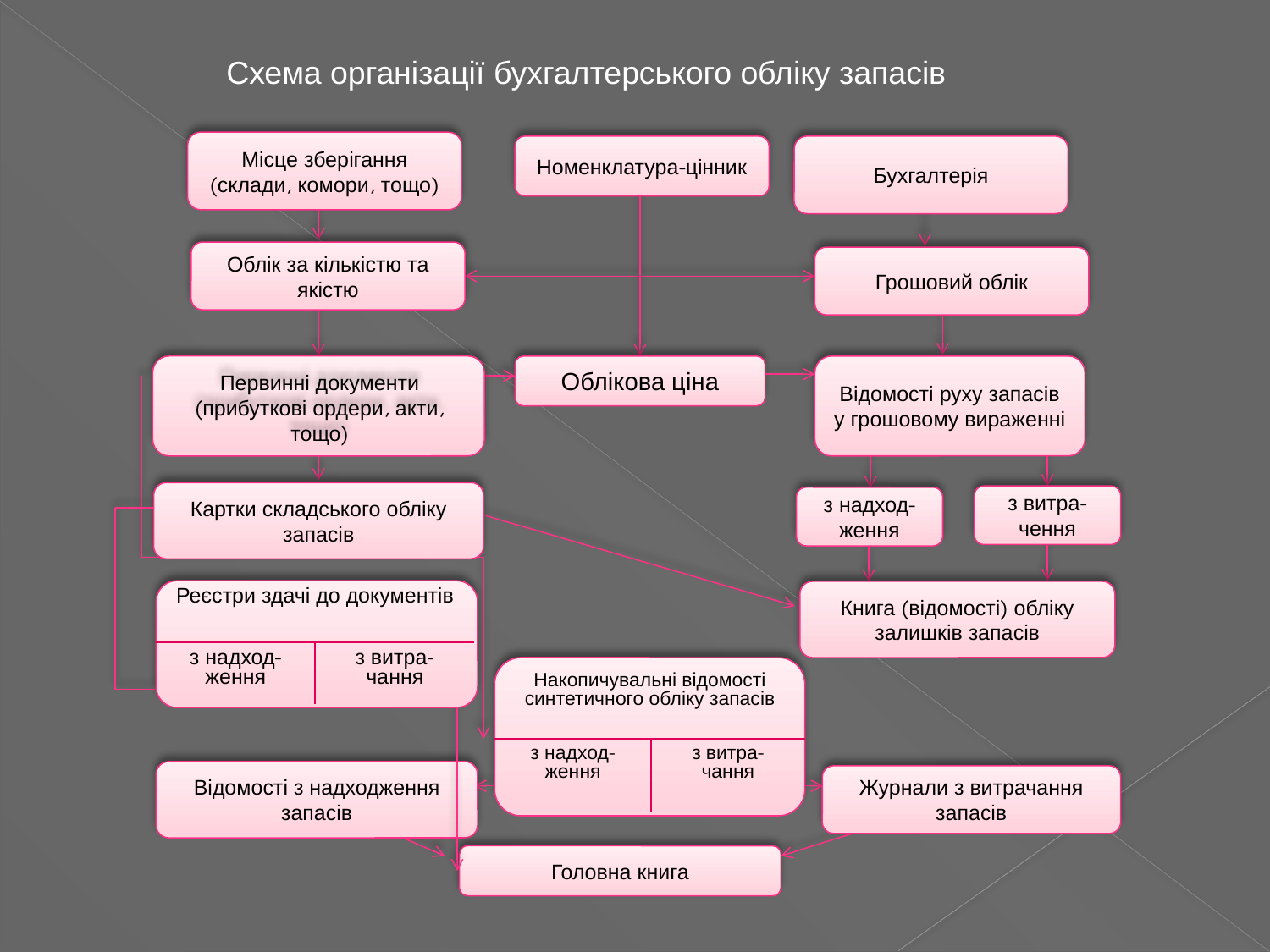

Схема організації бухгалтерського обліку запасів
Місце зберігання (склади, комори, тощо)
Номенклатура-цінник
Бухгалтерія
Облік за кількістю та якістю
Грошовий облік

Облікова ціна
Відомості руху запасів у грошовому вираженні
Первинні документи (прибуткові ордери, акти, тощо)
Картки складського обліку запасів
з витра-чення
з надход-ження

| Реєстри здачі до документів |  |
| --- | --- |
| з надход-ження | з витра-чання |
Книга (відомості) обліку залишків запасів

| Накопичувальні відомості синтетичного обліку запасів |  |
| --- | --- |
| з надход-ження | з витра- чання |
Відомості з надходження запасів
Журнали з витрачання запасів
Головна книга